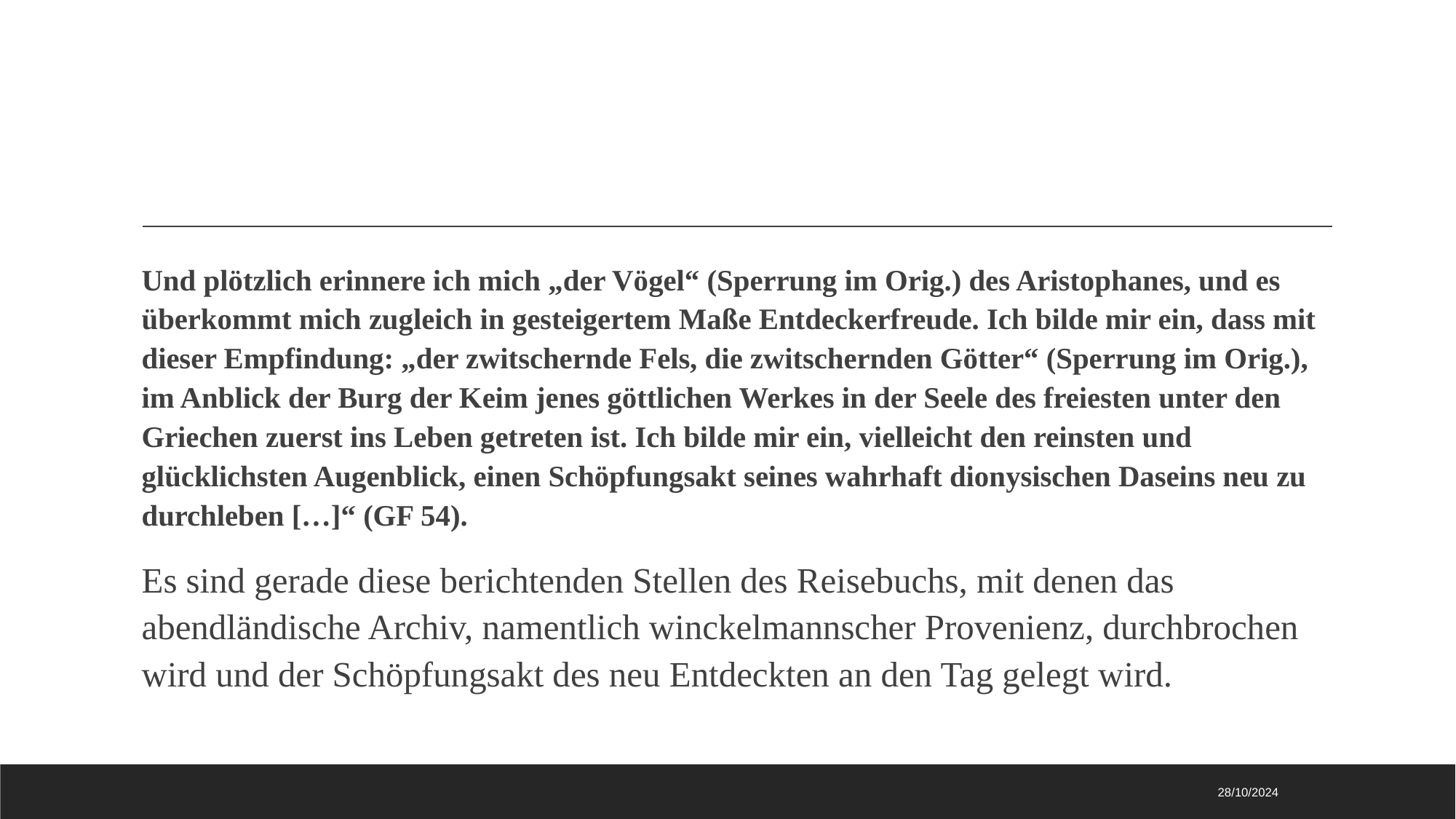

#
Und plötzlich erinnere ich mich „der Vögel“ (Sperrung im Orig.) des Aristophanes, und es überkommt mich zugleich in gesteigertem Maße Entdeckerfreude. Ich bilde mir ein, dass mit dieser Empfindung: „der zwitschernde Fels, die zwitschernden Götter“ (Sperrung im Orig.), im Anblick der Burg der Keim jenes göttlichen Werkes in der Seele des freiesten unter den Griechen zuerst ins Leben getreten ist. Ich bilde mir ein, vielleicht den reinsten und glücklichsten Augenblick, einen Schöpfungsakt seines wahrhaft dionysischen Daseins neu zu durchleben […]“ (GF 54).
Es sind gerade diese berichtenden Stellen des Reisebuchs, mit denen das abendländische Archiv, namentlich winckelmannscher Provenienz, durchbrochen wird und der Schöpfungsakt des neu Entdeckten an den Tag gelegt wird.
28/10/2024